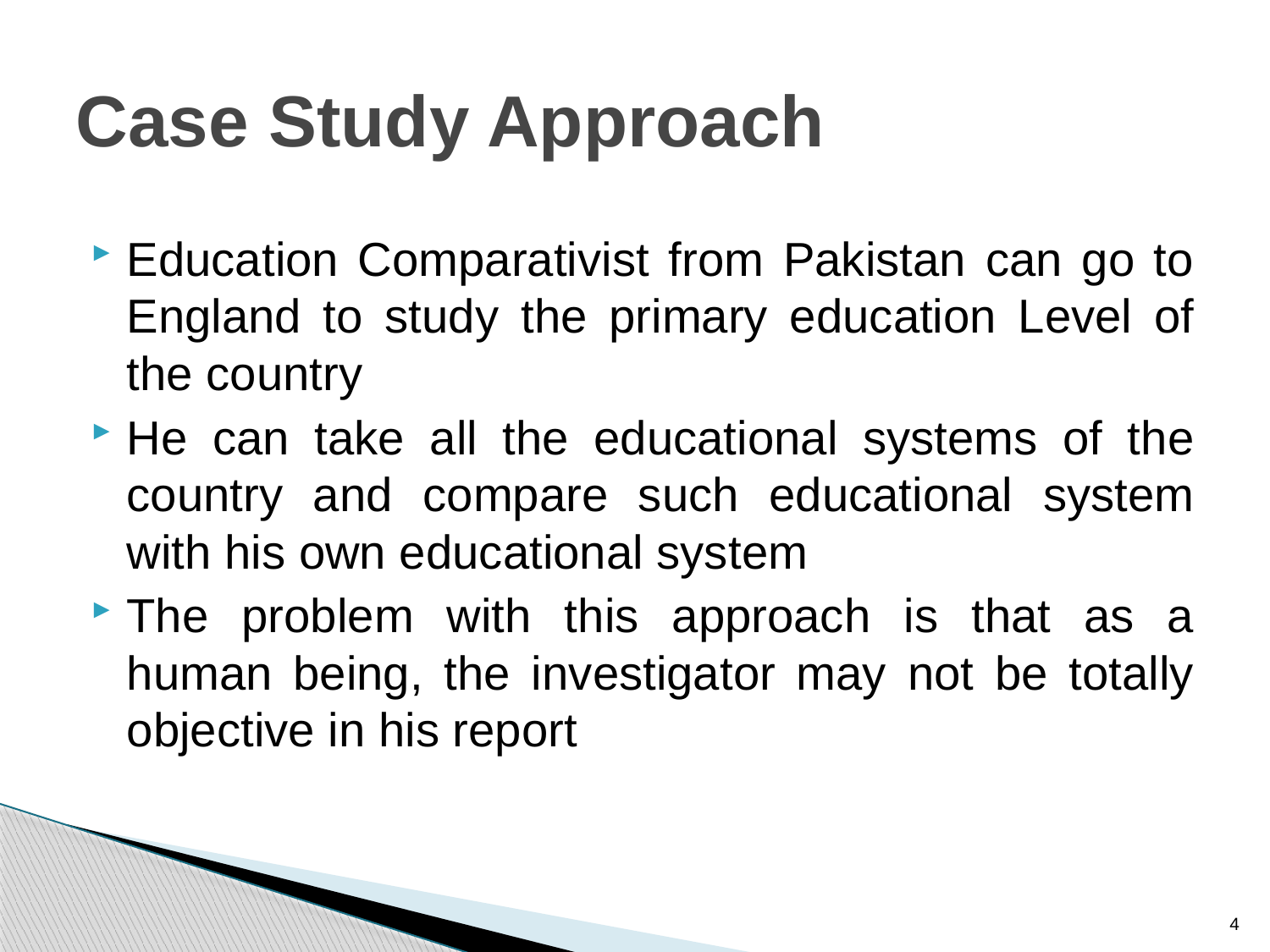

# Case Study Approach
Education Comparativist from Pakistan can go to England to study the primary education Level of the country
He can take all the educational systems of the country and compare such educational system with his own educational system
The problem with this approach is that as a human being, the investigator may not be totally objective in his report
4